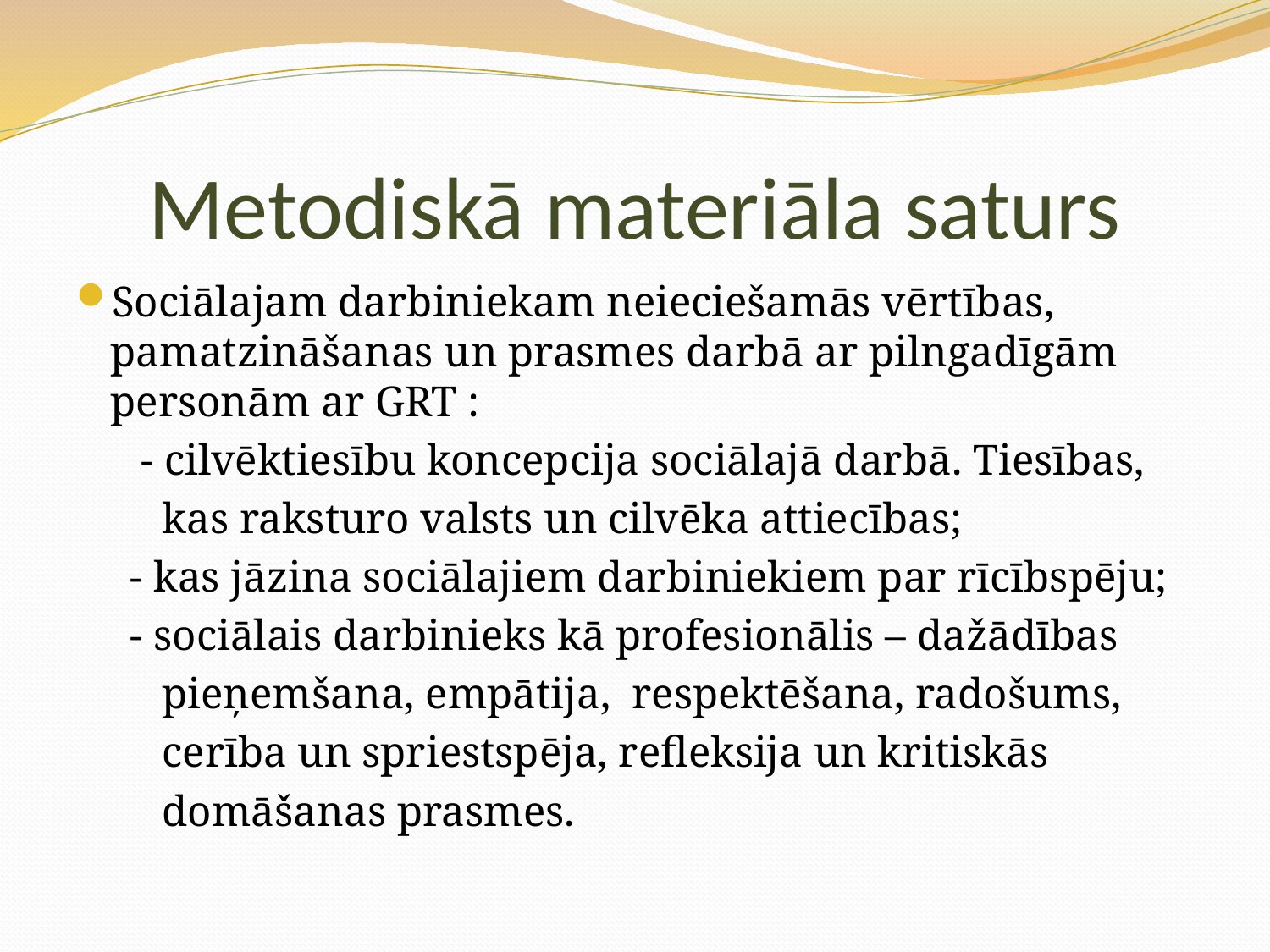

# Metodiskā materiāla saturs
Sociālajam darbiniekam neieciešamās vērtības, pamatzināšanas un prasmes darbā ar pilngadīgām personām ar GRT :
      - cilvēktiesību koncepcija sociālajā darbā. Tiesības,
        kas raksturo valsts un cilvēka attiecības;
     - kas jāzina sociālajiem darbiniekiem par rīcībspēju;
     - sociālais darbinieks kā profesionālis – dažādības
        pieņemšana, empātija,  respektēšana, radošums,
        cerība un spriestspēja, refleksija un kritiskās
        domāšanas prasmes.